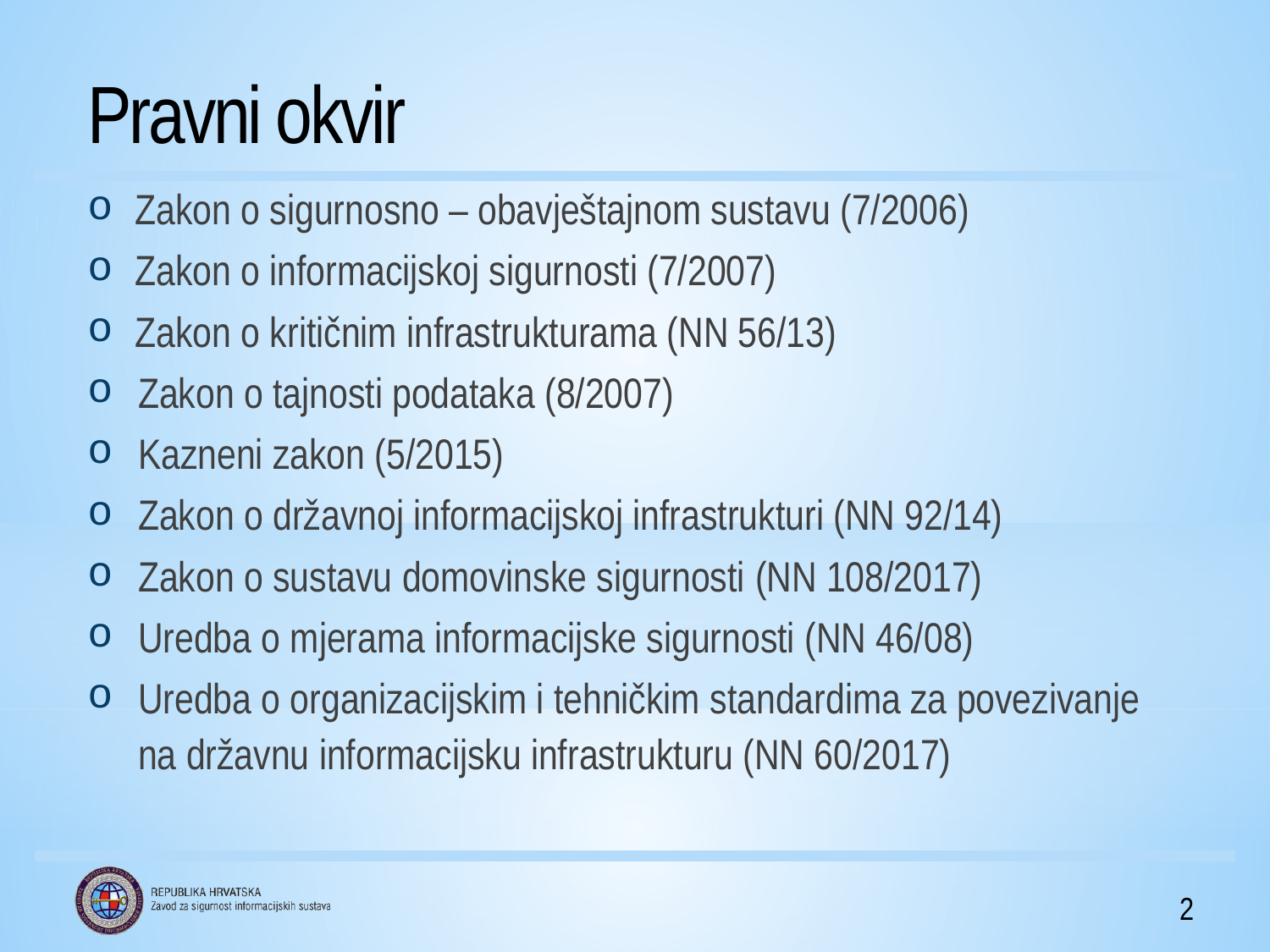

# Pravni okvir
Zakon o sigurnosno – obavještajnom sustavu (7/2006)
Zakon o informacijskoj sigurnosti (7/2007)
Zakon o kritičnim infrastrukturama (NN 56/13)
Zakon o tajnosti podataka (8/2007)
Kazneni zakon (5/2015)
Zakon o državnoj informacijskoj infrastrukturi (NN 92/14)
Zakon o sustavu domovinske sigurnosti (NN 108/2017)
Uredba o mjerama informacijske sigurnosti (NN 46/08)
Uredba o organizacijskim i tehničkim standardima za povezivanje na državnu informacijsku infrastrukturu (NN 60/2017)

2